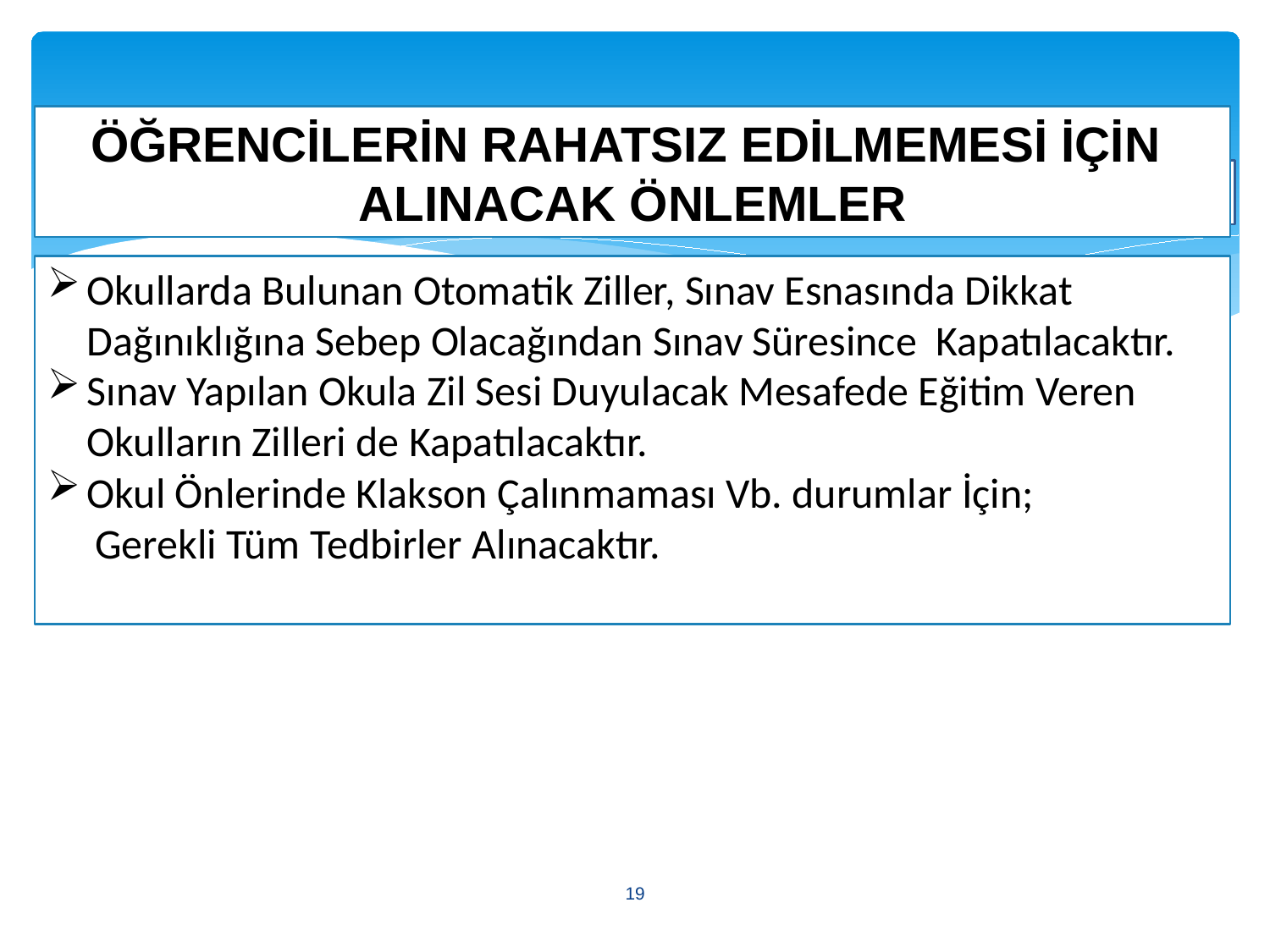

ÖĞRENCİLERİN RAHATSIZ EDİLMEMESİ İÇİN
ALINACAK ÖNLEMLER

Okullarda Bulunan Otomatik Ziller, Sınav Esnasında Dikkat Dağınıklığına Sebep Olacağından Sınav Süresince  Kapatılacaktır.
Sınav Yapılan Okula Zil Sesi Duyulacak Mesafede Eğitim Veren Okulların Zilleri de Kapatılacaktır.
Okul Önlerinde Klakson Çalınmaması Vb. durumlar İçin;
     Gerekli Tüm Tedbirler Alınacaktır.

19